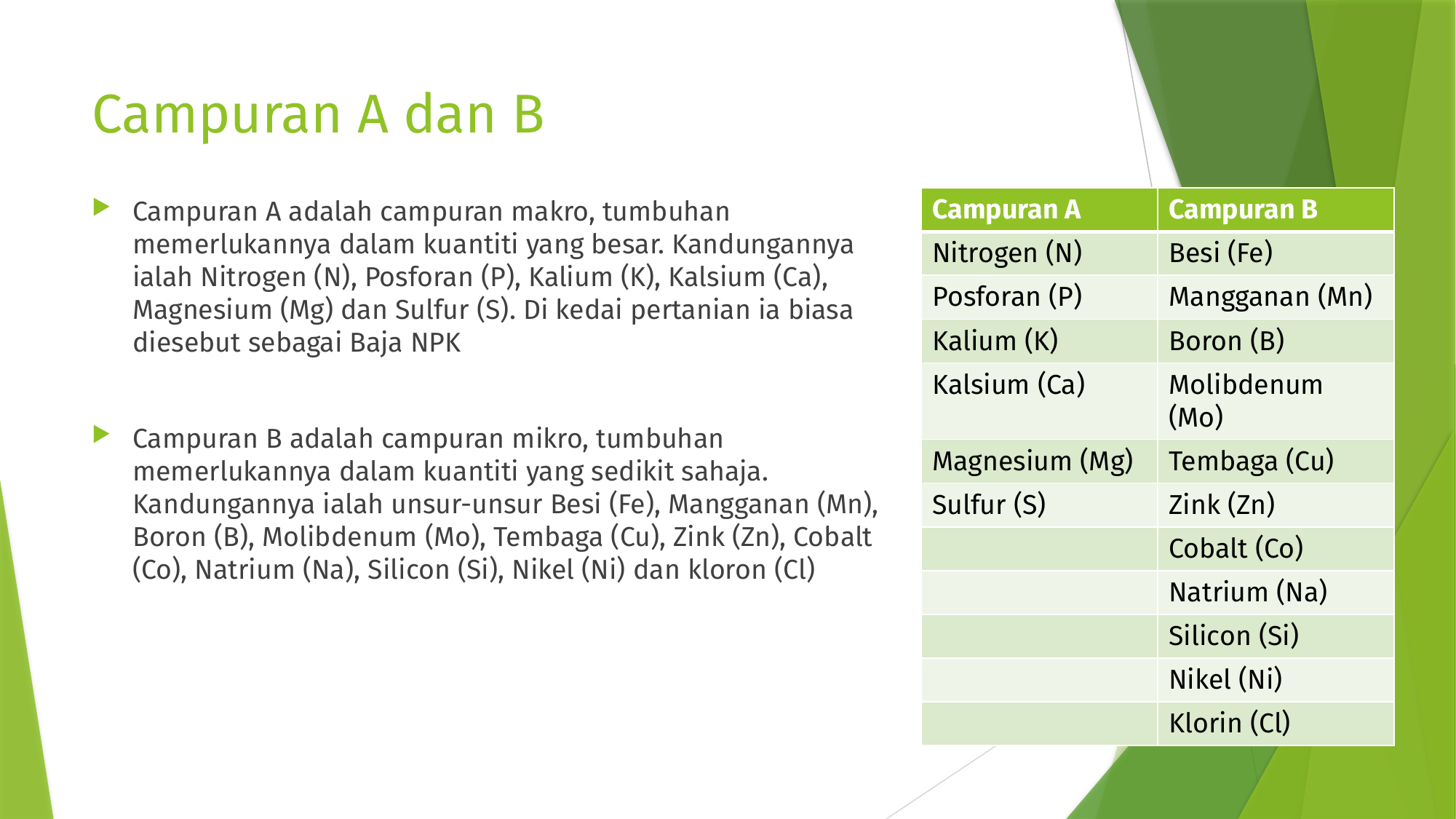

# Campuran A dan B
Campuran A adalah campuran makro, tumbuhan memerlukannya dalam kuantiti yang besar. Kandungannya ialah Nitrogen (N), Posforan (P), Kalium (K), Kalsium (Ca), Magnesium (Mg) dan Sulfur (S). Di kedai pertanian ia biasa diesebut sebagai Baja NPK

Campuran B adalah campuran mikro, tumbuhan memerlukannya dalam kuantiti yang sedikit sahaja. Kandungannya ialah unsur-unsur Besi (Fe), Mangganan (Mn), Boron (B), Molibdenum (Mo), Tembaga (Cu), Zink (Zn), Cobalt (Co), Natrium (Na), Silicon (Si), Nikel (Ni) dan kloron (Cl)
| Campuran A | Campuran B |
| --- | --- |
| Nitrogen (N) | Besi (Fe) |
| Posforan (P) | Mangganan (Mn) |
| Kalium (K) | Boron (B) |
| Kalsium (Ca) | Molibdenum (Mo) |
| Magnesium (Mg) | Tembaga (Cu) |
| Sulfur (S) | Zink (Zn) |
|  | Cobalt (Co) |
|  | Natrium (Na) |
|  | Silicon (Si) |
|  | Nikel (Ni) |
|  | Klorin (Cl) |